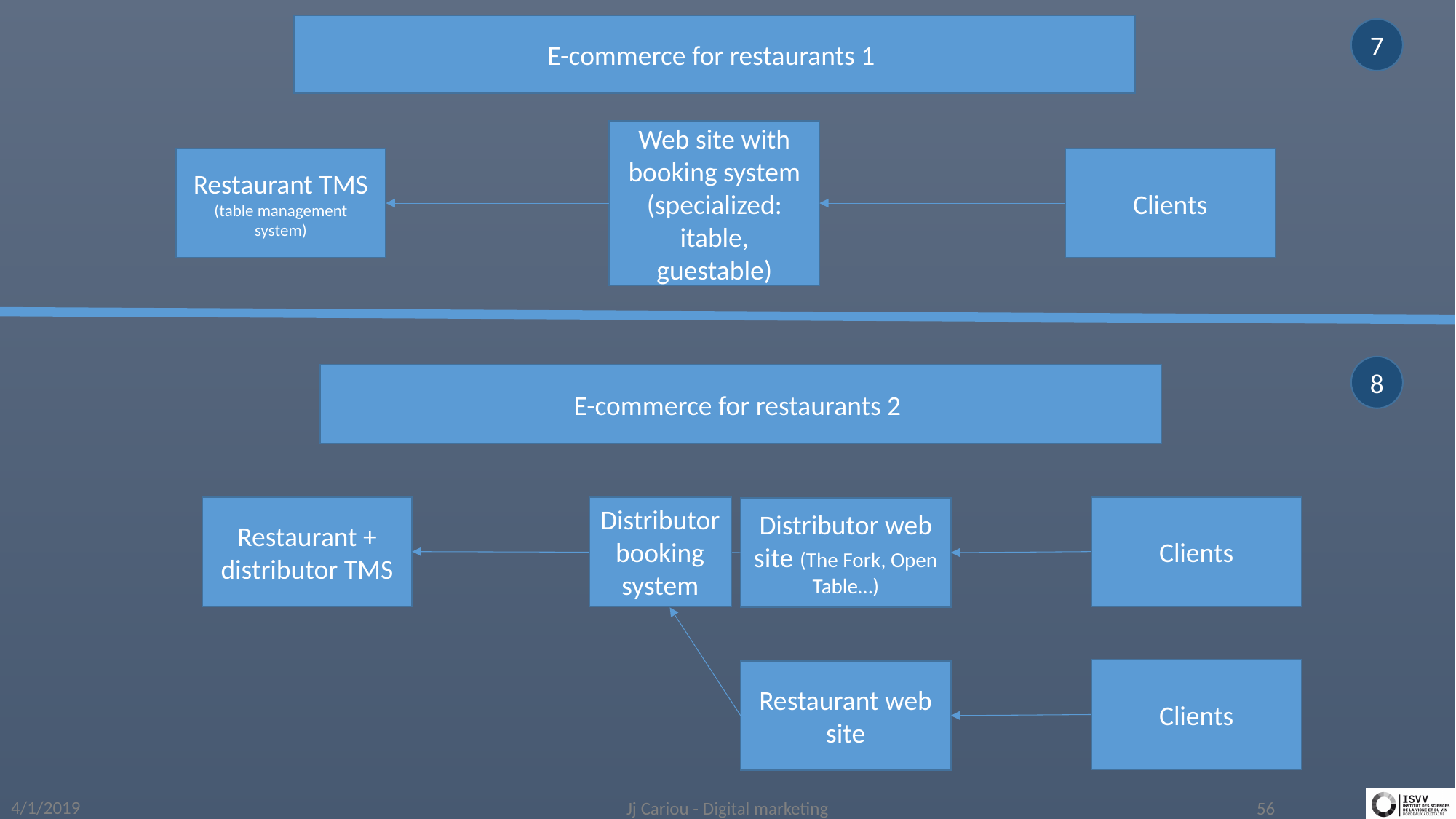

E-commerce for restaurants 1
7
Web site with booking system
(specialized: itable, guestable)
Restaurant TMS
(table management system)
Clients
8
E-commerce for restaurants 2
Distributorbooking system
Restaurant + distributor TMS
Clients
Distributor web site (The Fork, Open Table…)
Clients
Restaurant web site
4/1/2019
Jj Cariou - Digital marketing
56